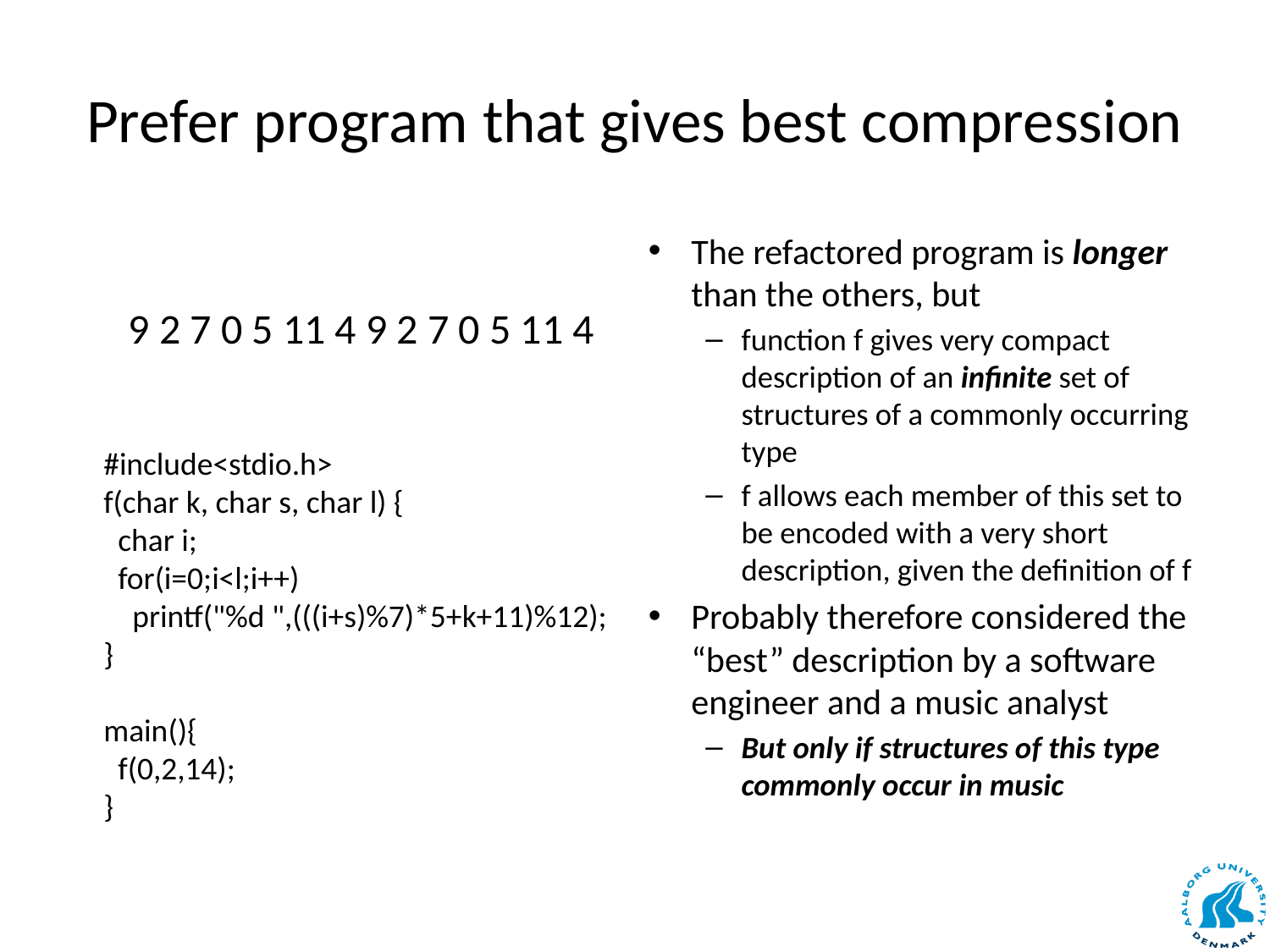

# Prefer program that gives best compression
The refactored program is longer than the others, but
function f gives very compact description of an infinite set of structures of a commonly occurring type
f allows each member of this set to be encoded with a very short description, given the definition of f
Probably therefore considered the “best” description by a software engineer and a music analyst
But only if structures of this type commonly occur in music
9 2 7 0 5 11 4 9 2 7 0 5 11 4
#include<stdio.h>
f(char k, char s, char l) {
  char i;
  for(i=0;i<l;i++)
    printf("%d ",(((i+s)%7)*5+k+11)%12);
}

main(){
  f(0,2,14);
}